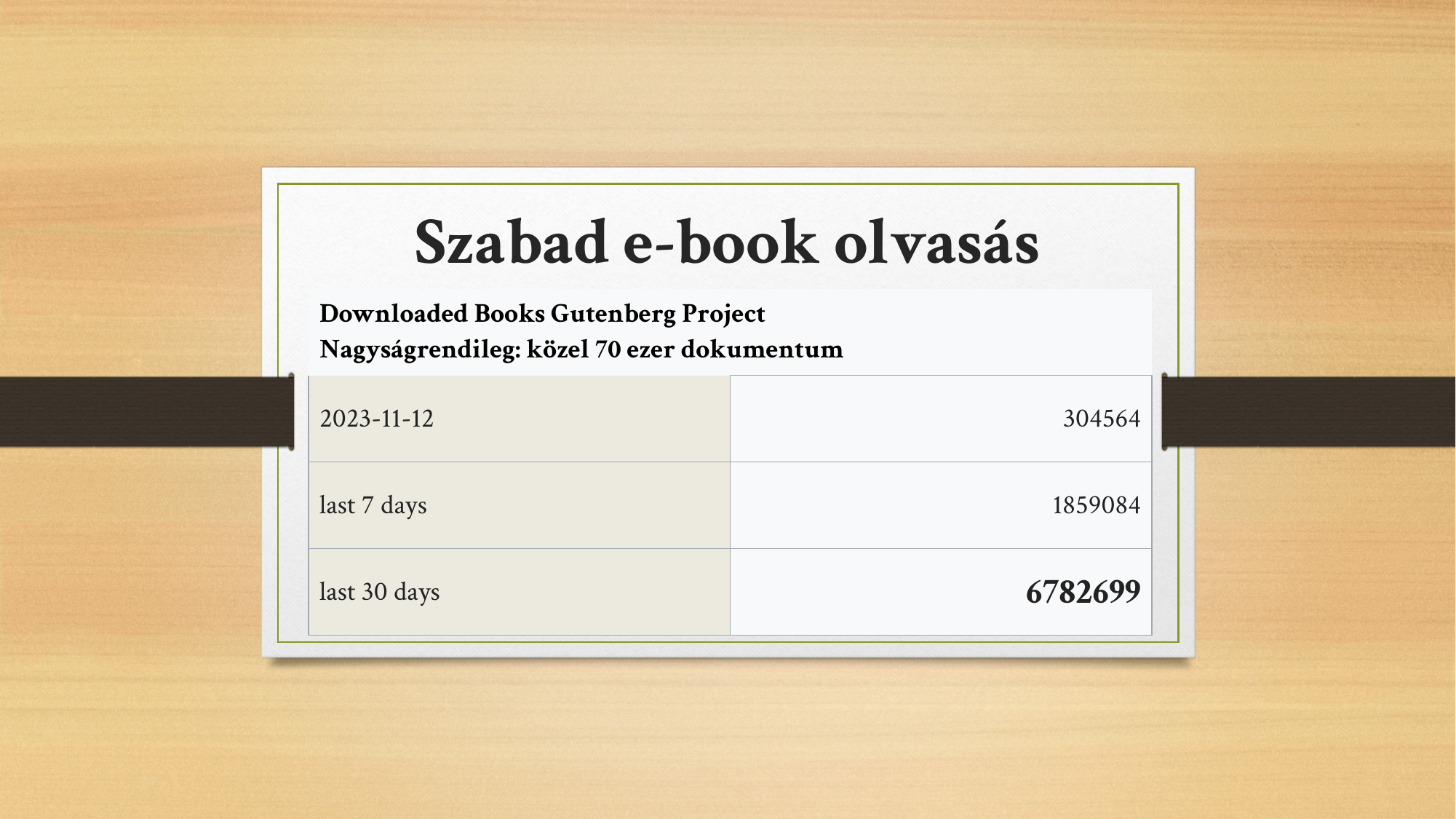

# Szabad e-book olvasás
| Downloaded Books Gutenberg Project Nagyságrendileg: közel 70 ezer dokumentum |  |
| --- | --- |
| 2023-11-12 | 304564 |
| last 7 days | 1859084 |
| last 30 days | 6782699 |